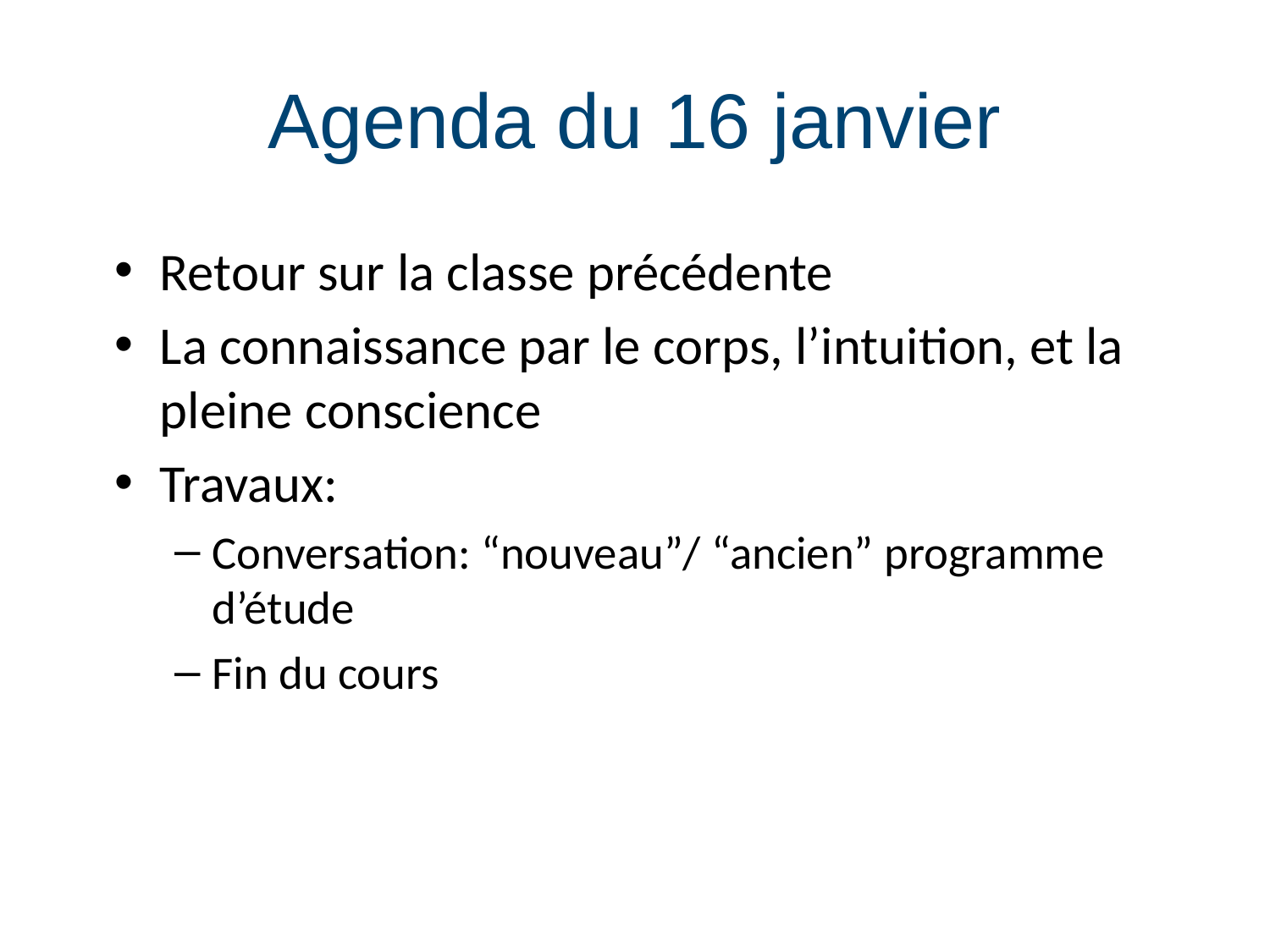

# Agenda du 16 janvier
Retour sur la classe précédente
La connaissance par le corps, l’intuition, et la pleine conscience
Travaux:
Conversation: “nouveau”/ “ancien” programme d’étude
Fin du cours